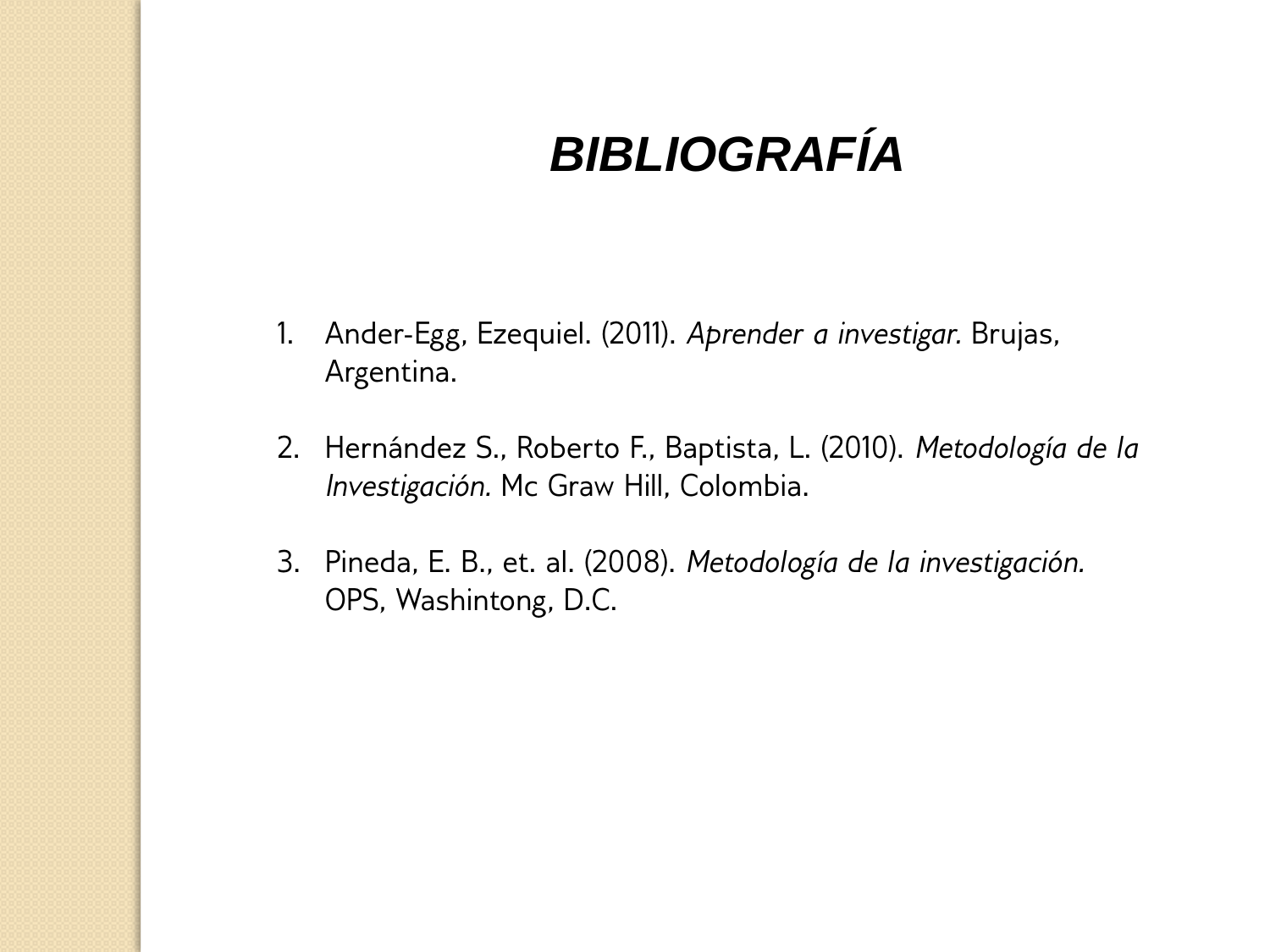

BIBLIOGRAFÍA
Ander-Egg, Ezequiel. (2011). Aprender a investigar. Brujas, Argentina.

Hernández S., Roberto F., Baptista, L. (2010). Metodología de la Investigación. Mc Graw Hill, Colombia.

Pineda, E. B., et. al. (2008). Metodología de la investigación. OPS, Washintong, D.C.